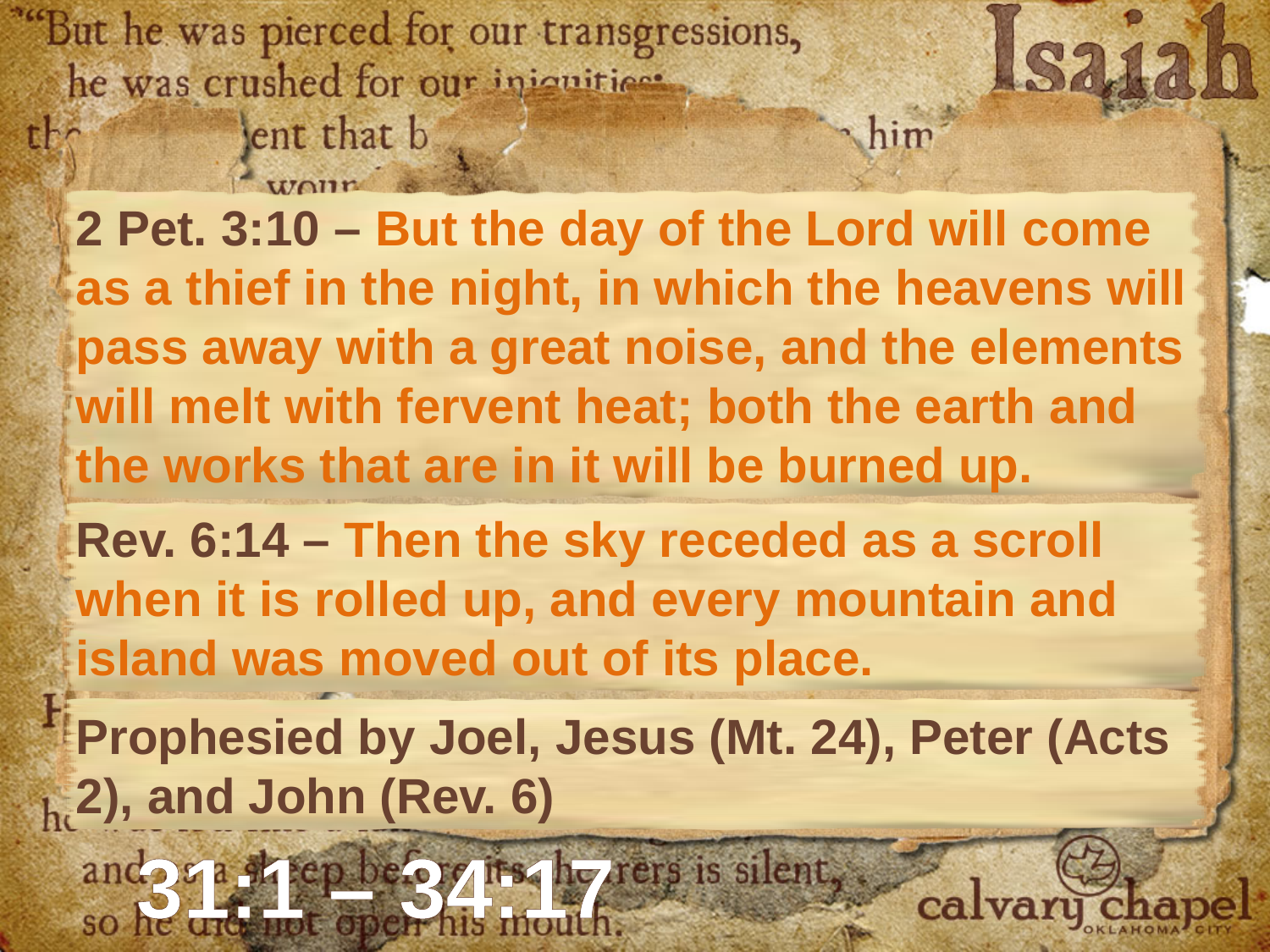

2 Pet. 3:10 – But the day of the Lord will come as a thief in the night, in which the heavens will pass away with a great noise, and the elements will melt with fervent heat; both the earth and the works that are in it will be burned up.
Rev. 6:14 – Then the sky receded as a scroll when it is rolled up, and every mountain and island was moved out of its place.
Prophesied by Joel, Jesus (Mt. 24), Peter (Acts 2), and John (Rev. 6)
31:1 – 34:17